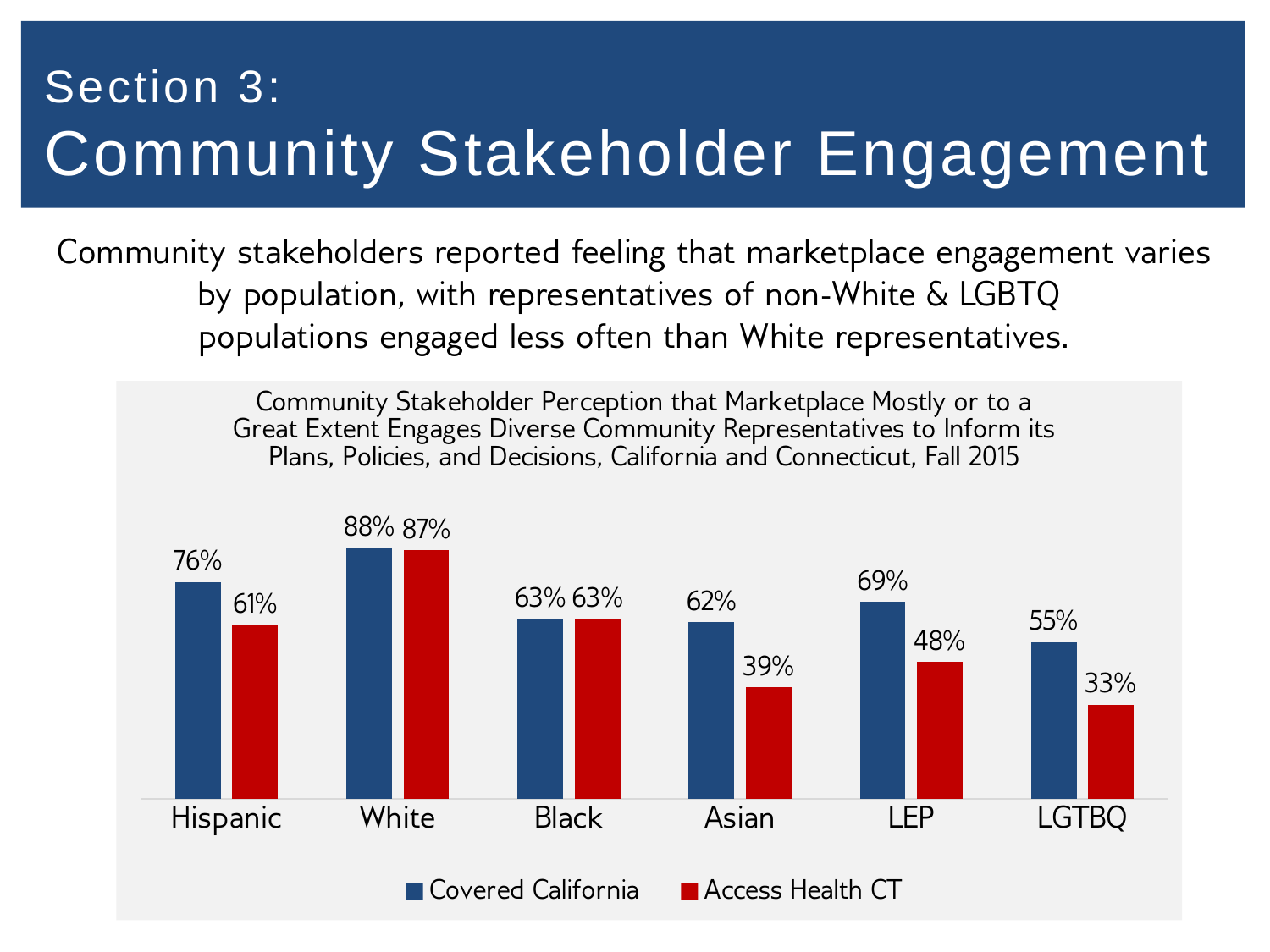

# Section 3: Community Stakeholder Engagement
Community stakeholders reported feeling that marketplace engagement varies by population, with representatives of non-White & LGBTQ
populations engaged less often than White representatives.

### Chart: Community Stakeholder Perception that Marketplace Mostly or to a Great Extent Engages Diverse Community Representatives to Inform its Plans, Policies, and Decisions, California and Connecticut, Fall 2015

| Category | Covered California | Access Health CT |
|---|---|---|
| Hispanic | 0.76 | 0.61 |
| White | 0.88 | 0.87 |
| Black | 0.63 | 0.63 |
| Asian | 0.62 | 0.39 |
| LEP | 0.69 | 0.48 |
| LGTBQ | 0.55 | 0.33 |